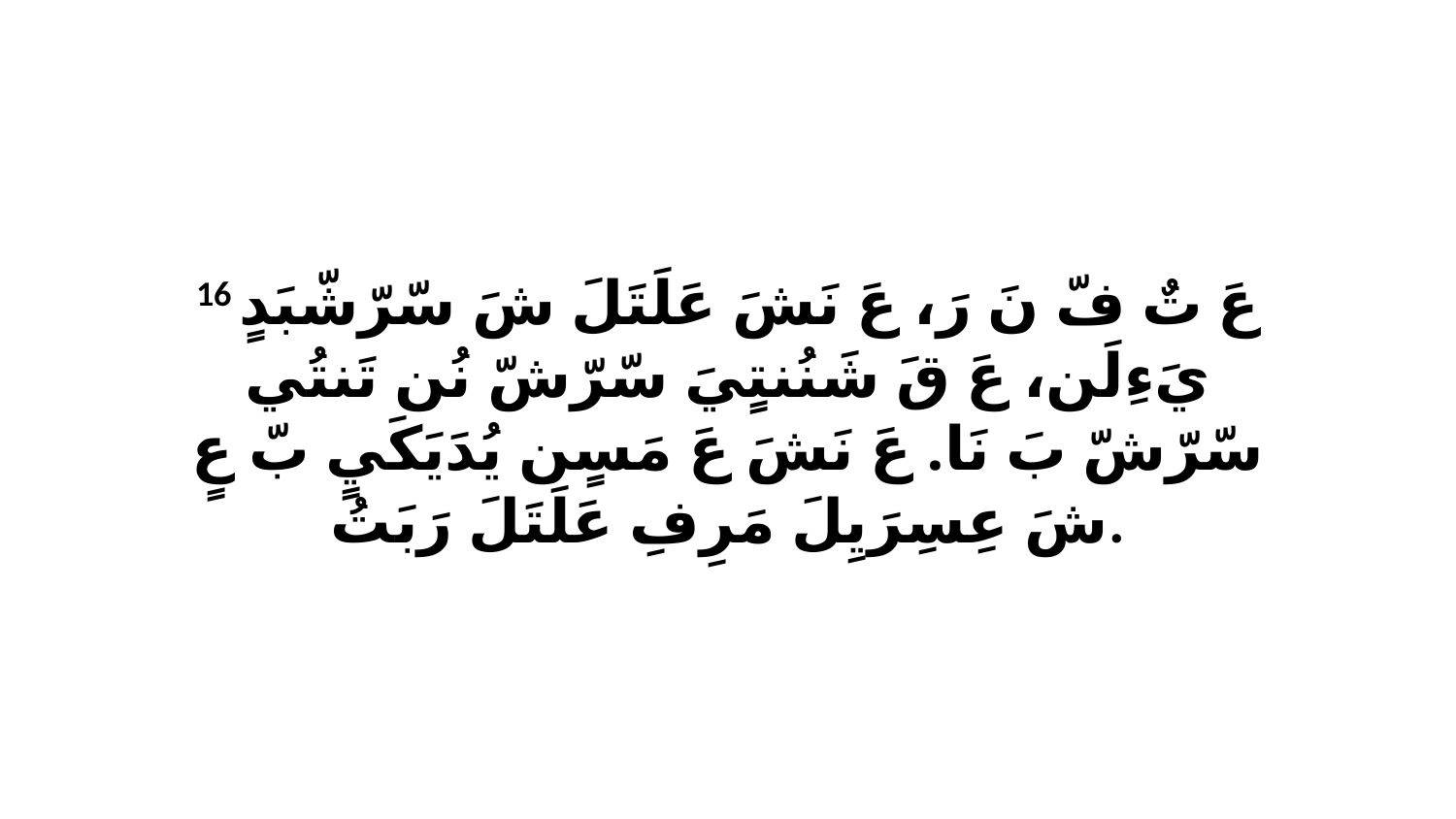

16 عَ تٌ فّ نَ رَ، عَ نَشَ عَلَتَلَ شَ سّرّشّبَدٍ يَءِلَن، عَ قَ شَنُنتٍيَ سّرّشّ نُن تَنتُي سّرّشّ بَ نَا. عَ نَشَ عَ مَسٍن يُدَيَكَيٍ بّ عٍ شَ عِسِرَيِلَ مَرِفِ عَلَتَلَ رَبَتُ.